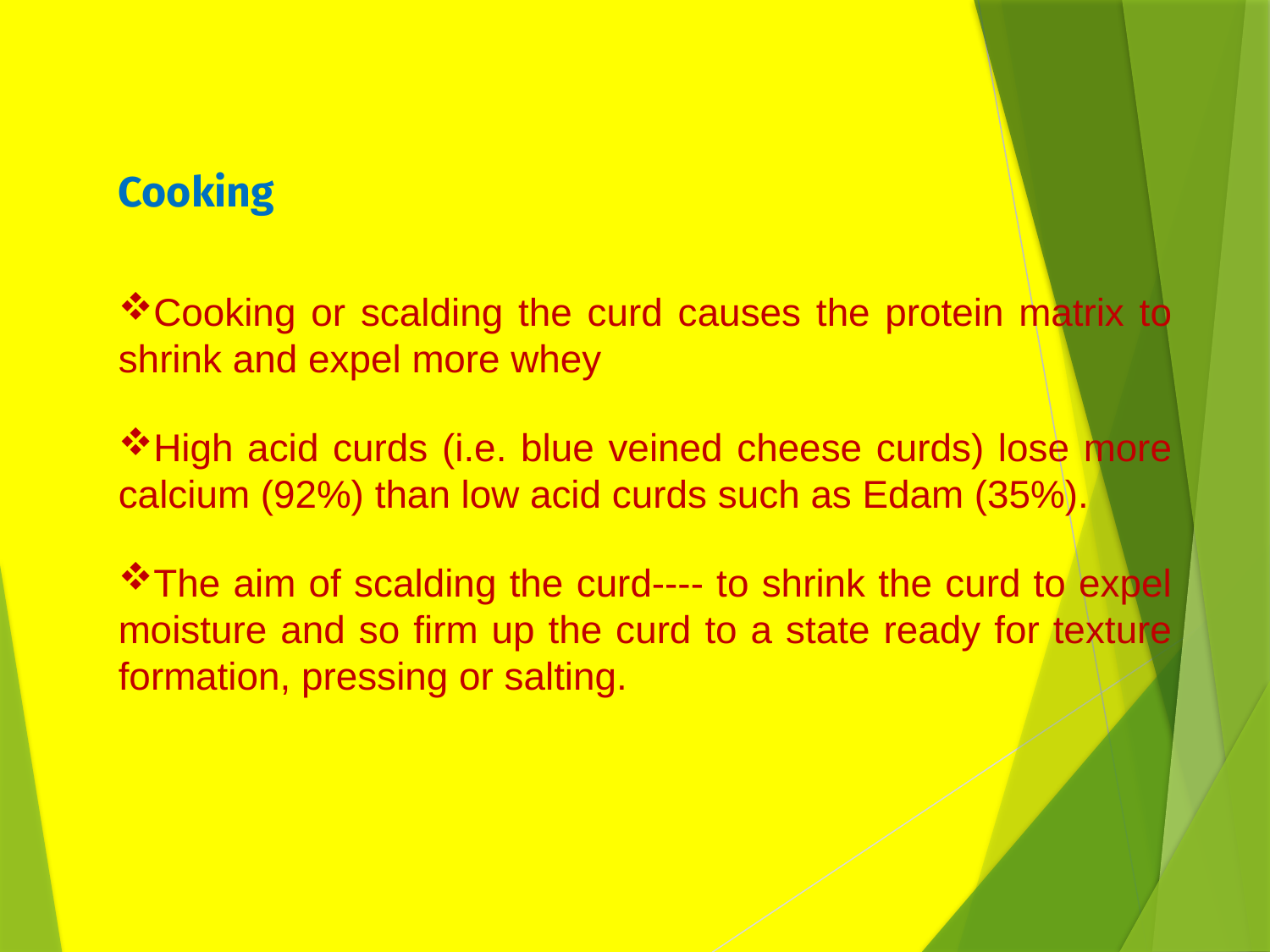

Cooking

Cooking or scalding the curd causes the protein matrix to shrink and expel more whey
High acid curds (i.e. blue veined cheese curds) lose more calcium (92%) than low acid curds such as Edam (35%).
The aim of scalding the curd---- to shrink the curd to expel moisture and so firm up the curd to a state ready for texture formation, pressing or salting.